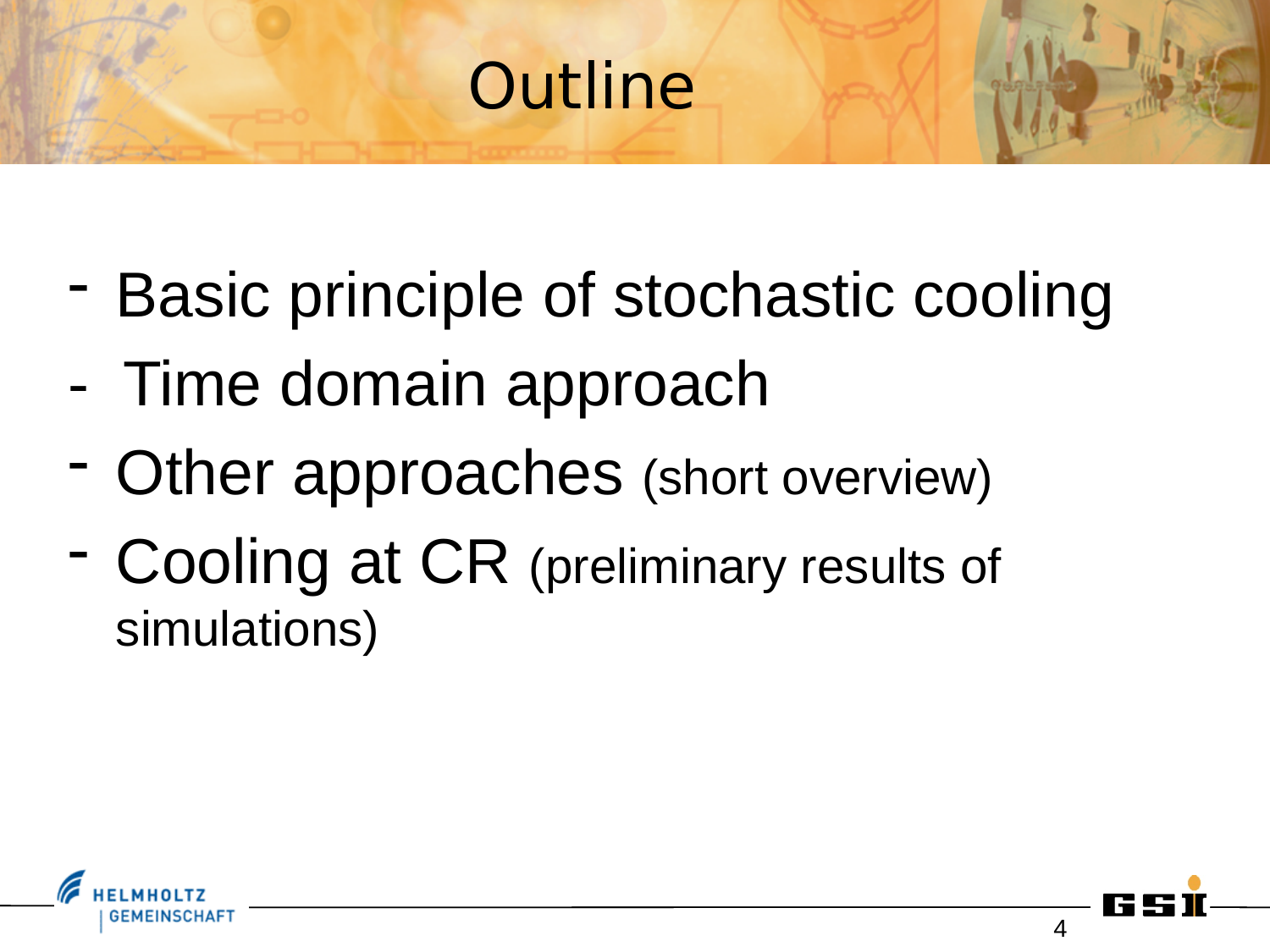

# Outline
Basic principle of stochastic cooling
-  Time domain approach
Other approaches (short overview)
Cooling at CR (preliminary results of simulations)
4